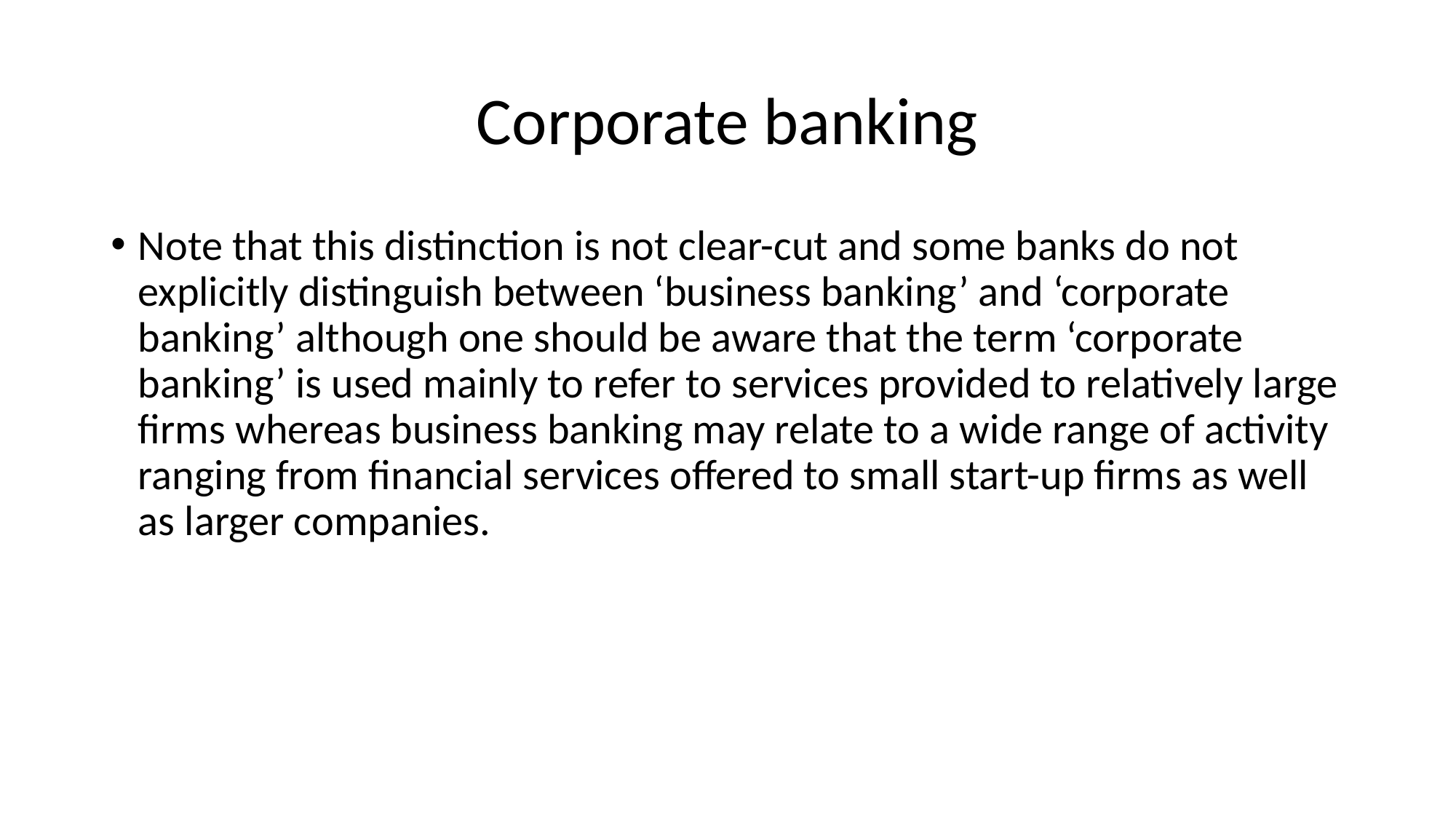

# Corporate banking
Note that this distinction is not clear-cut and some banks do not explicitly distinguish between ‘business banking’ and ‘corporate banking’ although one should be aware that the term ‘corporate banking’ is used mainly to refer to services provided to relatively large firms whereas business banking may relate to a wide range of activity ranging from financial services offered to small start-up firms as well as larger companies.